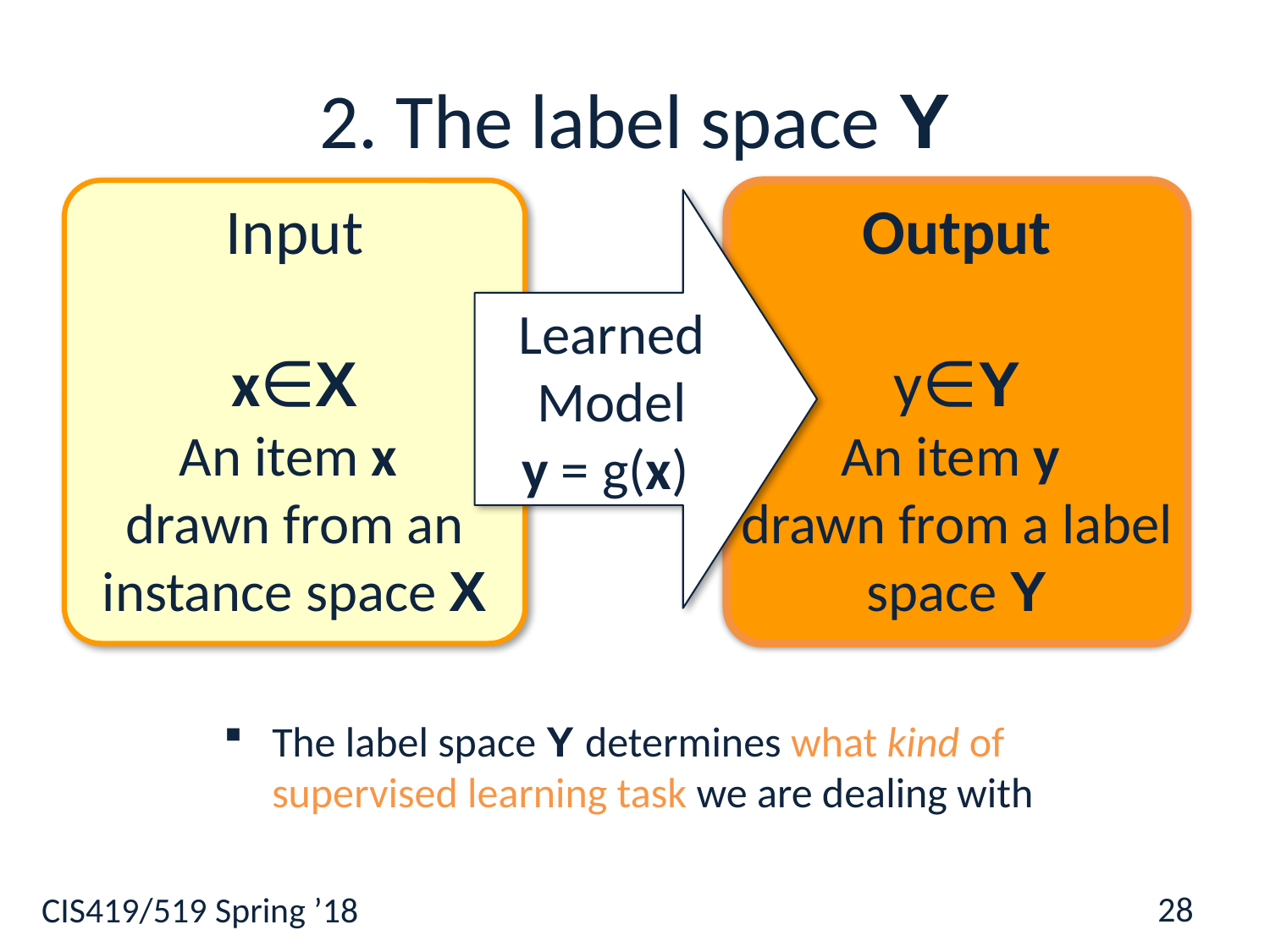

# 2. The label space Y
Input

x∈X
An item x
drawn from an instance space X
Output

y∈Y
An item y
drawn from a label space Y
Learned Model
y = g(x)
The label space Y determines what kind of supervised learning task we are dealing with

28